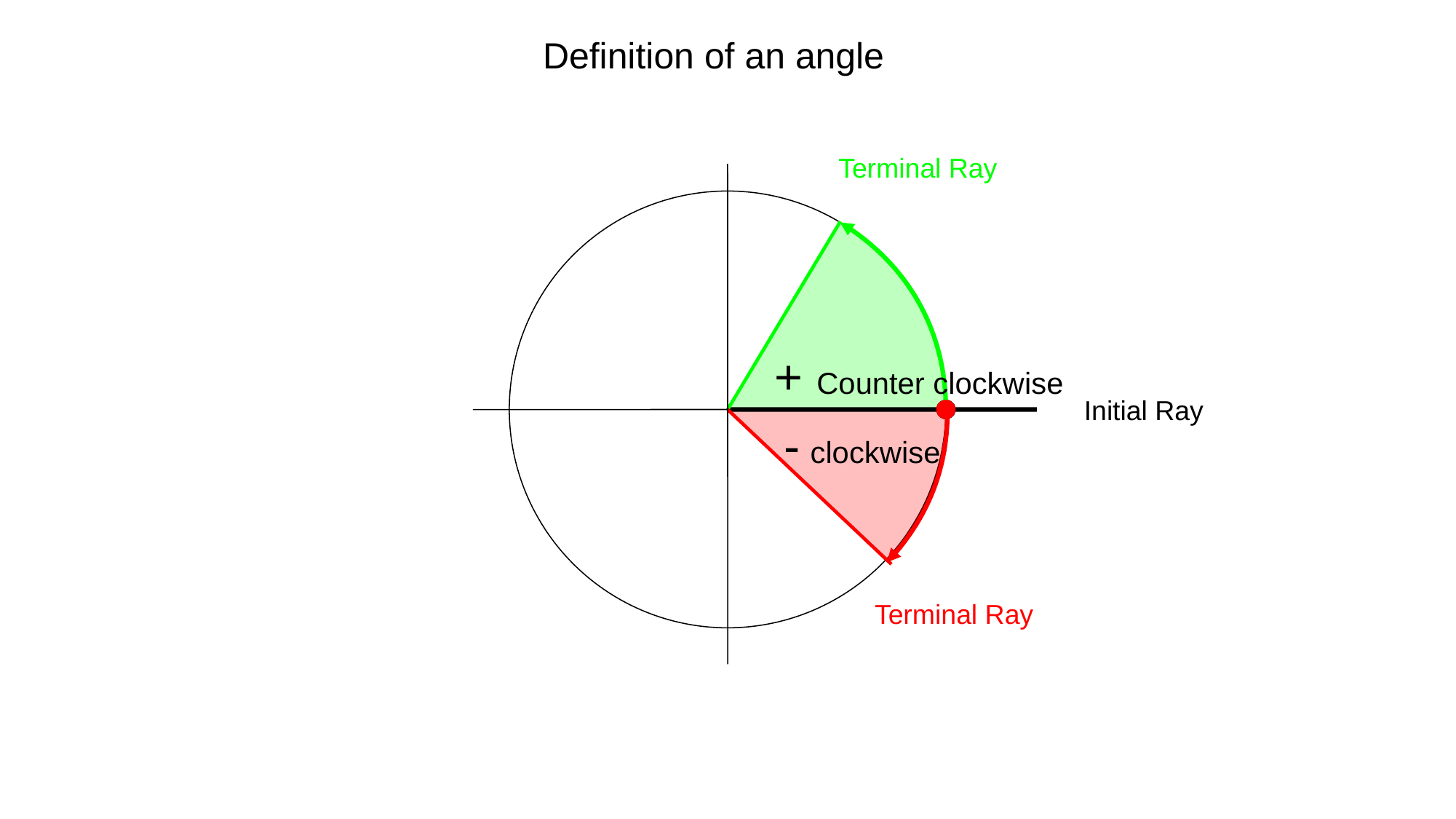

Definition of an angle
Terminal Ray

+ Counter clockwise

Initial Ray

- clockwise
Terminal Ray